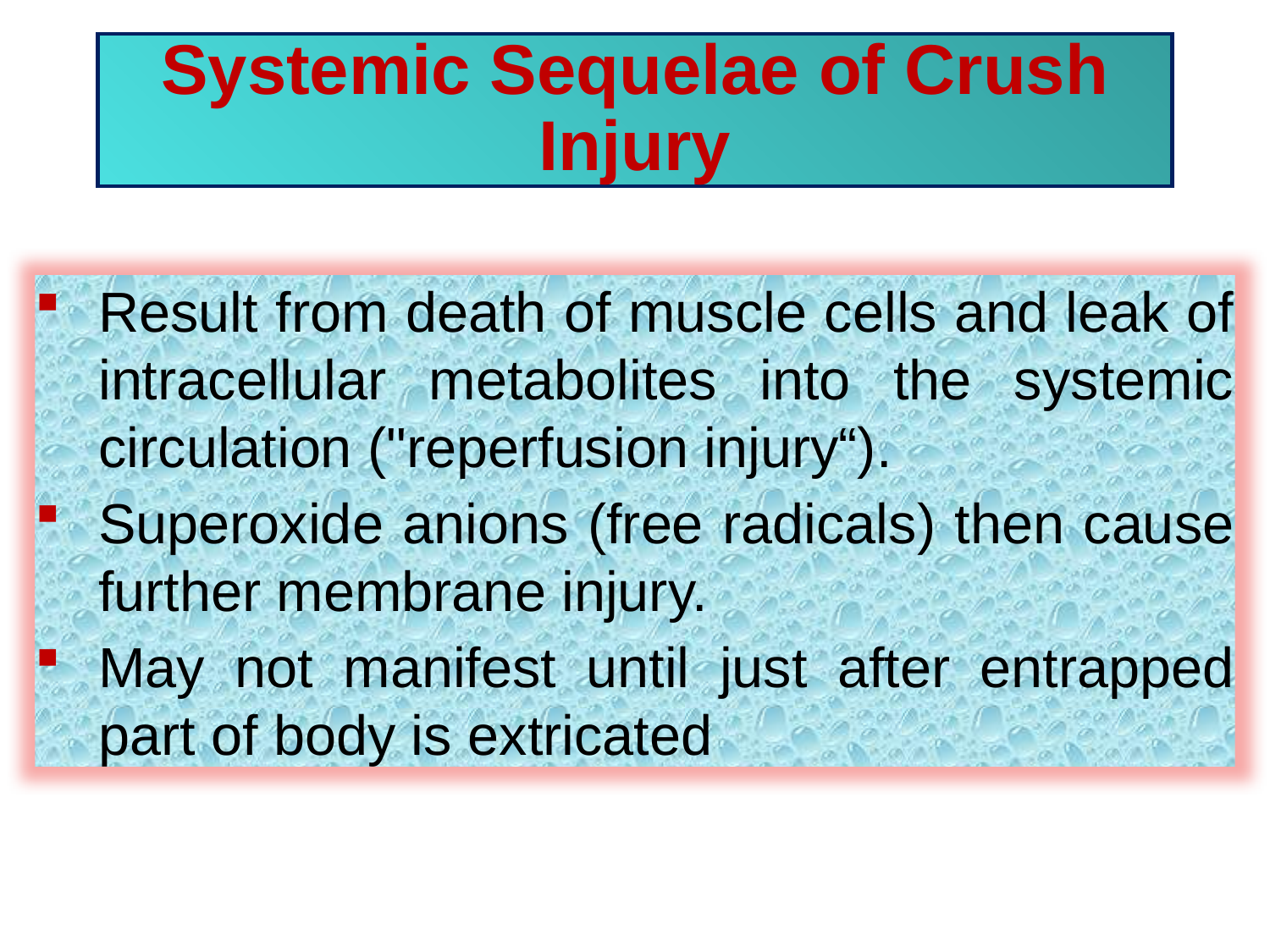

Systemic Sequelae of Crush Injury
Result from death of muscle cells and leak of intracellular metabolites into the systemic circulation ("reperfusion injury“).
Superoxide anions (free radicals) then cause further membrane injury.
May not manifest until just after entrapped part of body is extricated
20